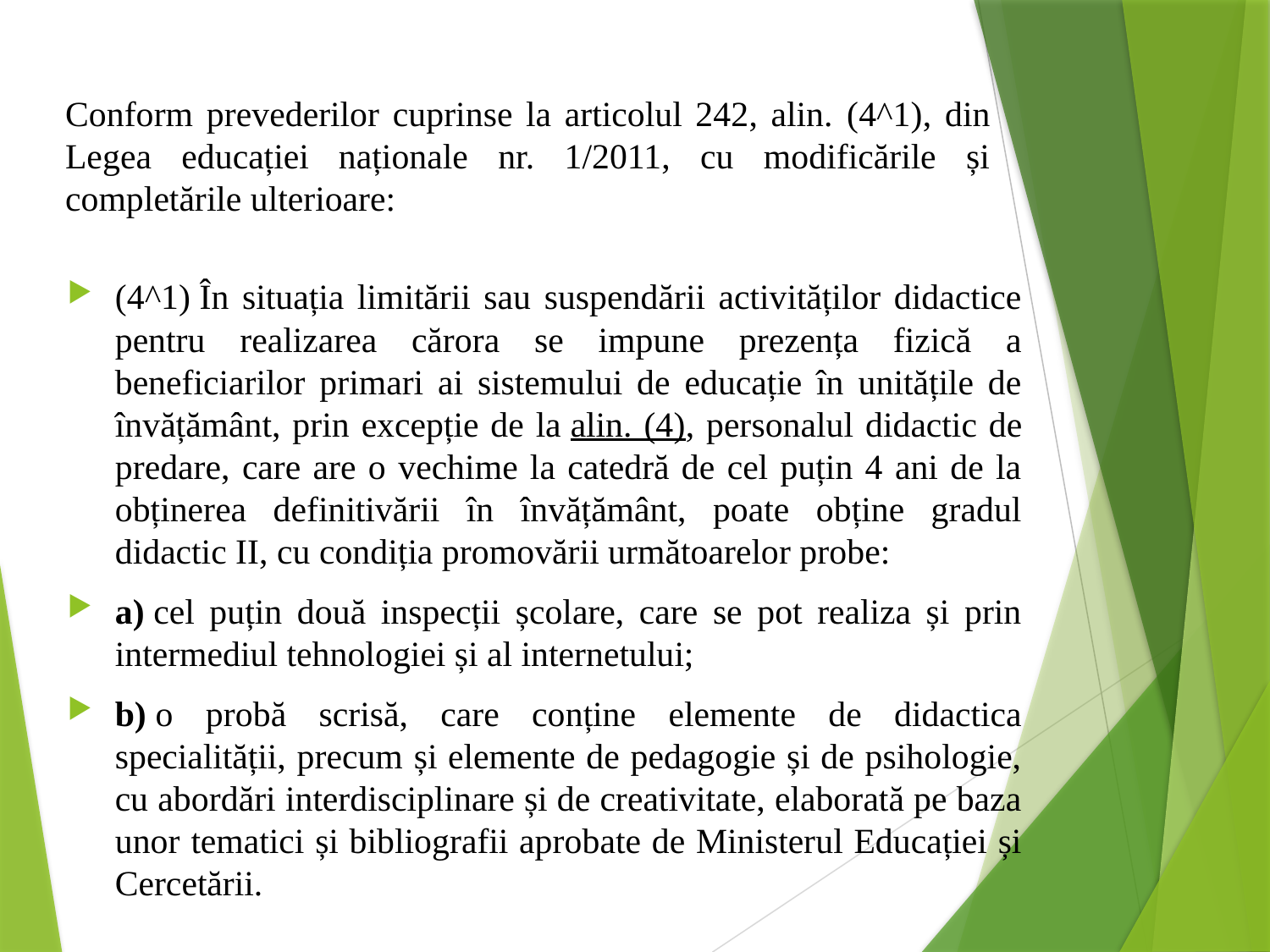

# Conform prevederilor cuprinse la articolul 242, alin. (4^1), din Legea educației naționale nr. 1/2011, cu modificările și completările ulterioare:
(4^1) În situația limitării sau suspendării activităților didactice pentru realizarea cărora se impune prezența fizică a beneficiarilor primari ai sistemului de educație în unitățile de învățământ, prin excepție de la alin. (4), personalul didactic de predare, care are o vechime la catedră de cel puțin 4 ani de la obținerea definitivării în învățământ, poate obține gradul didactic II, cu condiția promovării următoarelor probe:
a) cel puțin două inspecții școlare, care se pot realiza și prin intermediul tehnologiei și al internetului;
b) o probă scrisă, care conține elemente de didactica specialității, precum și elemente de pedagogie și de psihologie, cu abordări interdisciplinare și de creativitate, elaborată pe baza unor tematici și bibliografii aprobate de Ministerul Educației și Cercetării.